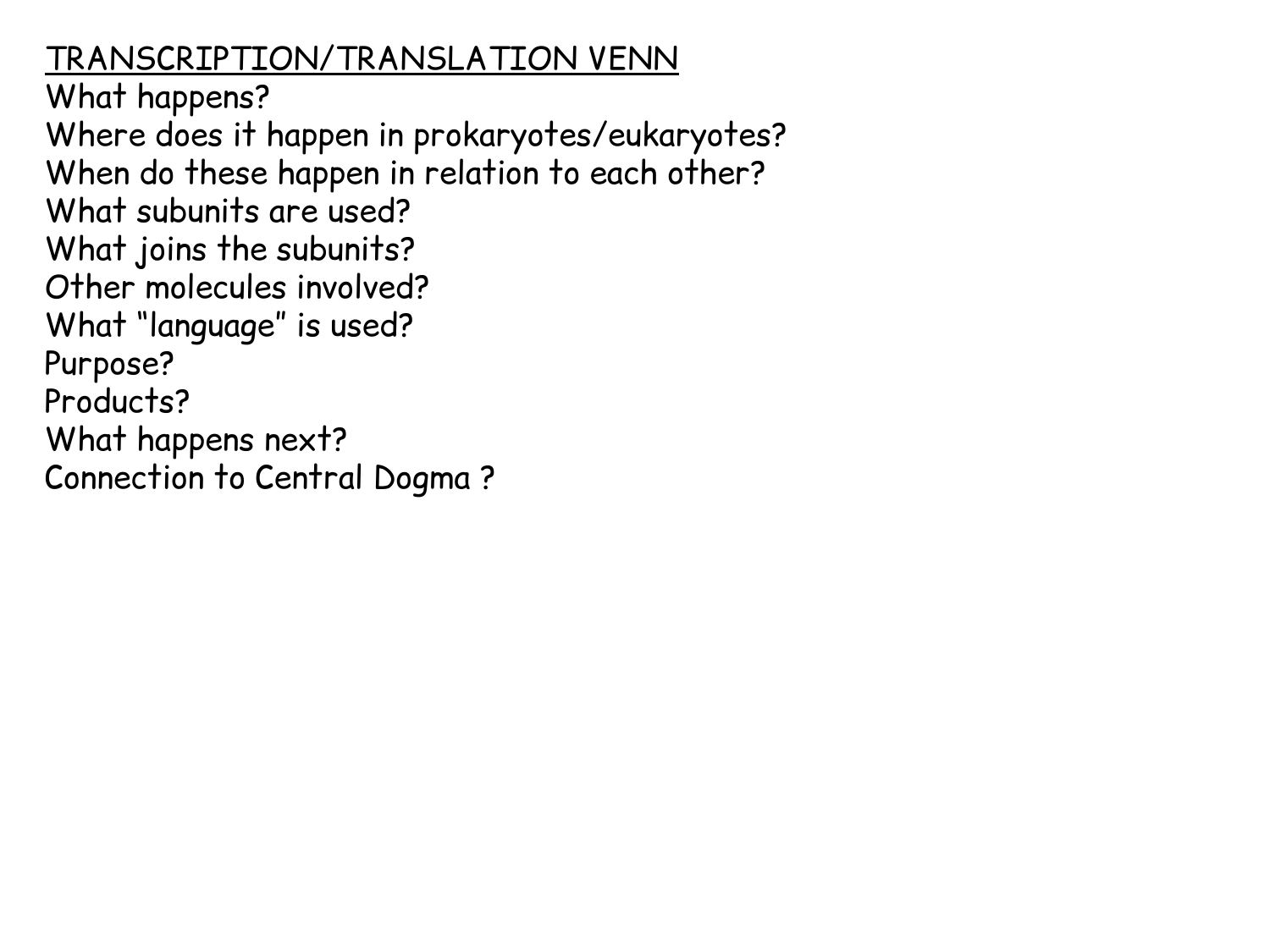

TRANSCRIPTION/TRANSLATION VENN
What happens?
Where does it happen in prokaryotes/eukaryotes?
When do these happen in relation to each other?
What subunits are used?
What joins the subunits?
Other molecules involved?
What “language” is used?
Purpose?
Products?
What happens next?
Connection to Central Dogma ?